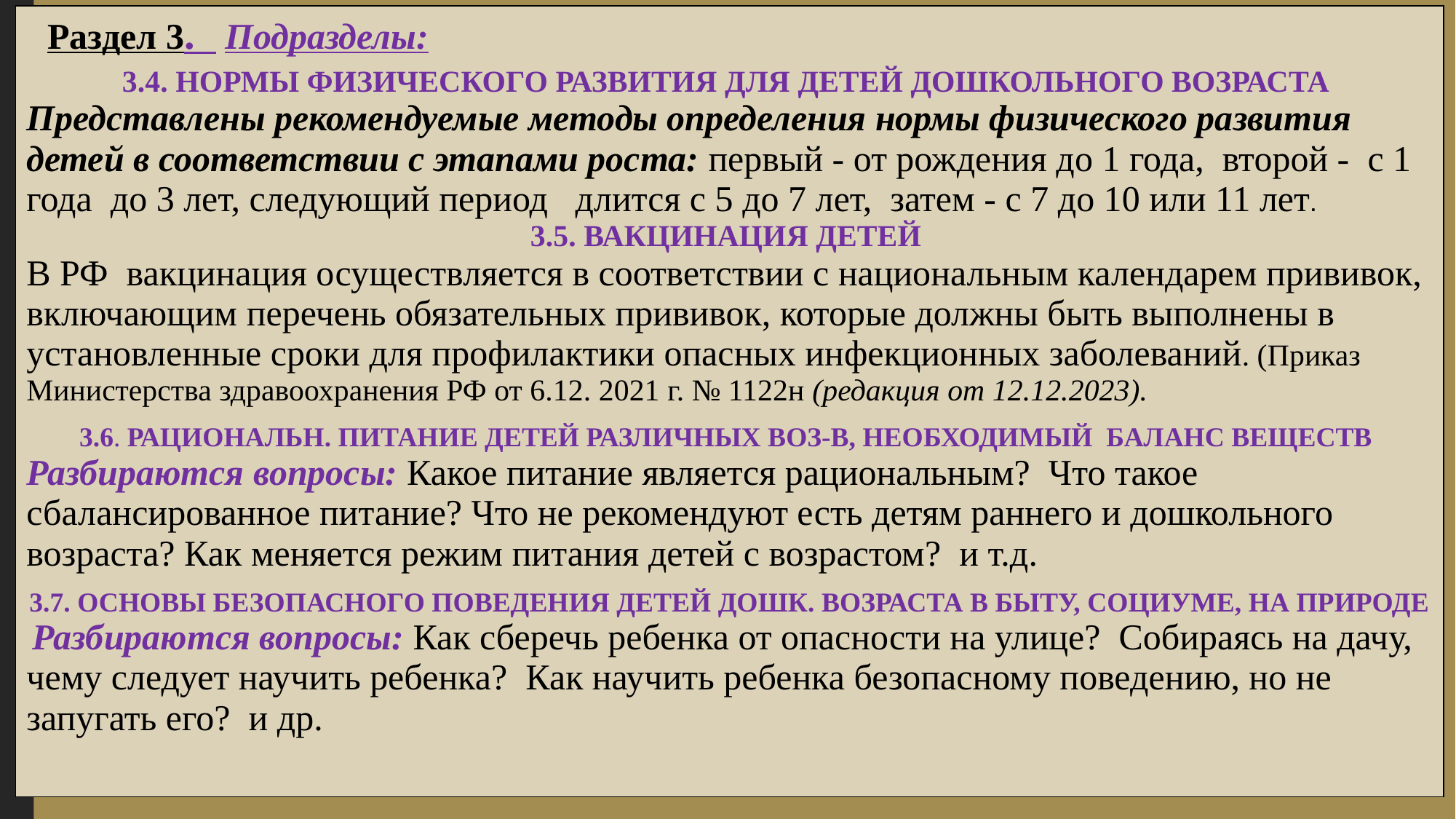

| Раздел 3. Подразделы: 3.4. НОРМЫ ФИЗИЧЕСКОГО РАЗВИТИЯ ДЛЯ ДЕТЕЙ ДОШКОЛЬНОГО ВОЗРАСТА Представлены рекомендуемые методы определения нормы физического развития детей в соответствии с этапами роста: первый - от рождения до 1 года, второй - с 1 года до 3 лет, следующий период длится с 5 до 7 лет, затем - с 7 до 10 или 11 лет. 3.5. ВАКЦИНАЦИЯ ДЕТЕЙ В РФ вакцинация осуществляется в соответствии с национальным календарем прививок, включающим перечень обязательных прививок, которые должны быть выполнены в установленные сроки для профилактики опасных инфекционных заболеваний. (Приказ Министерства здравоохранения РФ от 6.12. 2021 г. № 1122н (редакция от 12.12.2023). 3.6. РАЦИОНАЛЬН. ПИТАНИЕ ДЕТЕЙ РАЗЛИЧНЫХ ВОЗ-В, НЕОБХОДИМЫЙ БАЛАНС ВЕЩЕСТВ Разбираются вопросы: Какое питание является рациональным? Что такое сбалансированное питание? Что не рекомендуют есть детям раннего и дошкольного возраста? Как меняется режим питания детей с возрастом? и т.д. 3.7. ОСНОВЫ БЕЗОПАСНОГО ПОВЕДЕНИЯ ДЕТЕЙ ДОШК. ВОЗРАСТА В БЫТУ, СОЦИУМЕ, НА ПРИРОДЕ Разбираются вопросы: Как сберечь ребенка от опасности на улице? Собираясь на дачу, чему следует научить ребенка? Как научить ребенка безопасному поведению, но не запугать его? и др. |
| --- |